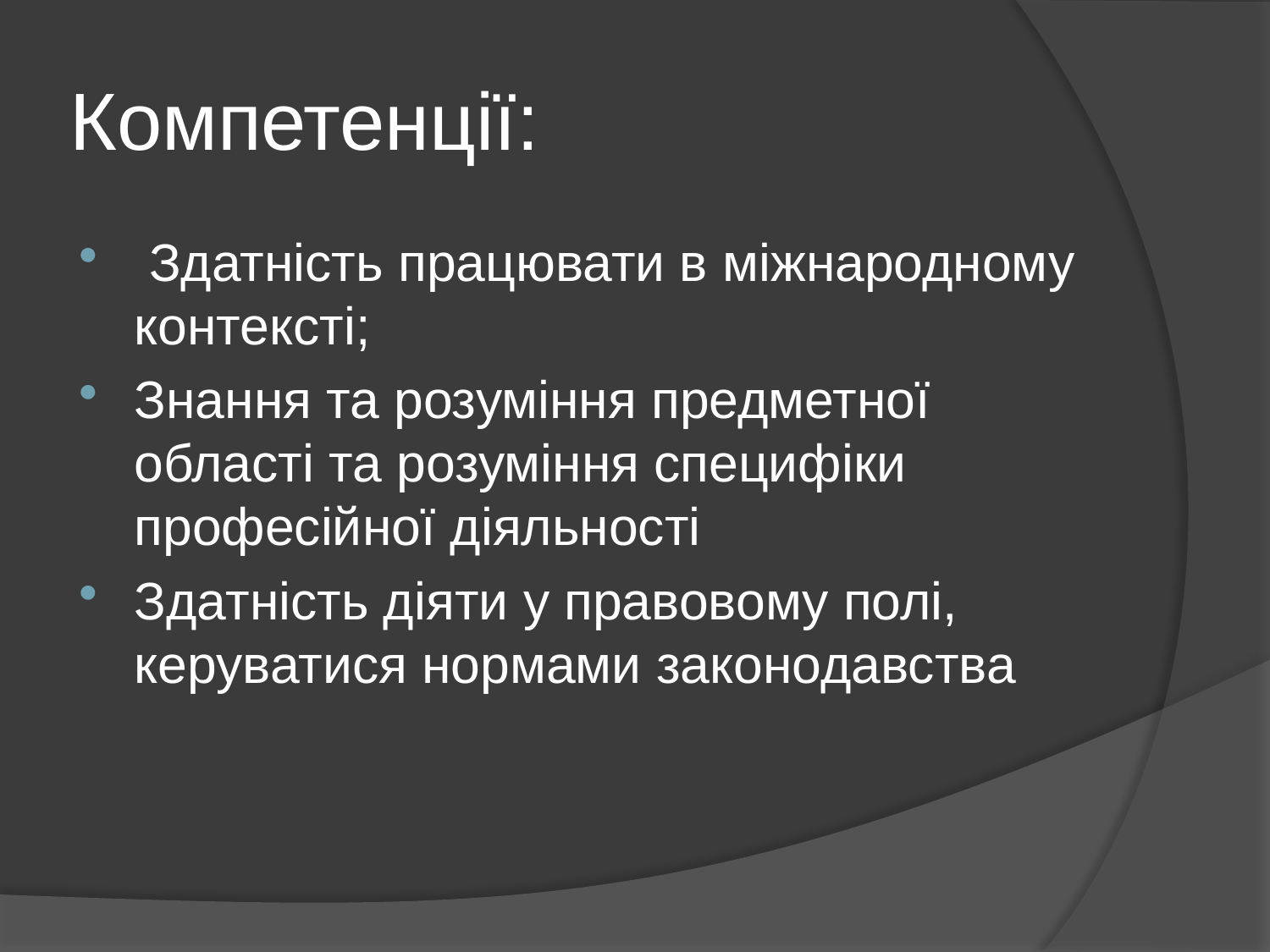

# Компетенції:
 Здатність працювати в міжнародному контексті;
Знання та розуміння предметної області та розуміння специфіки професійної діяльності
Здатність діяти у правовому полі, керуватися нормами законодавства